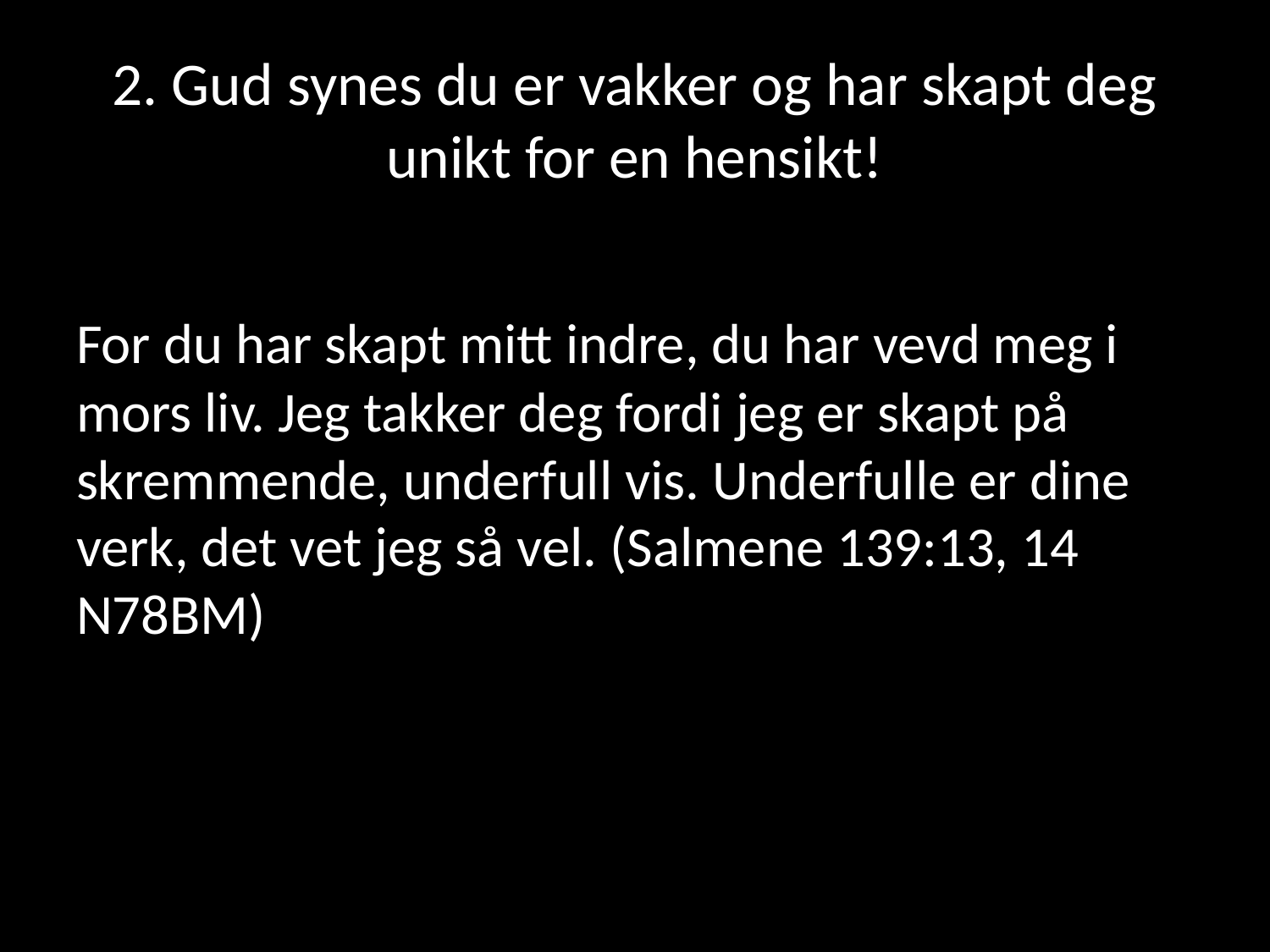

# 2. Gud synes du er vakker og har skapt deg unikt for en hensikt!

For du har skapt mitt indre, du har vevd meg i mors liv. Jeg takker deg fordi jeg er skapt på skremmende, underfull vis. Underfulle er dine verk, det vet jeg så vel. (Salmene 139:13, 14 N78BM)